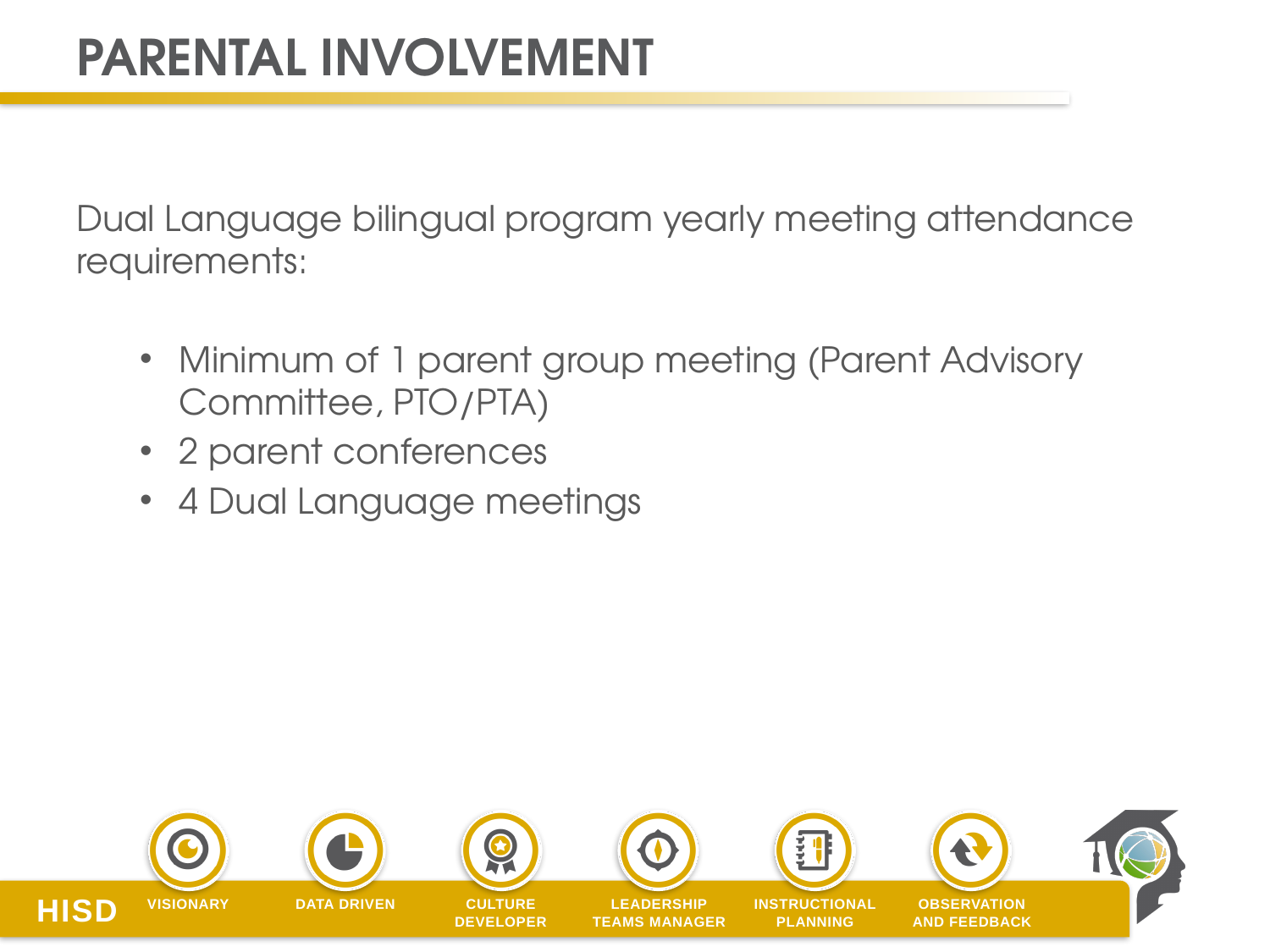

# Parental involvement
Dual Language bilingual program yearly meeting attendance requirements:

Minimum of 1 parent group meeting (Parent Advisory Committee, PTO/PTA)
2 parent conferences
4 Dual Language meetings